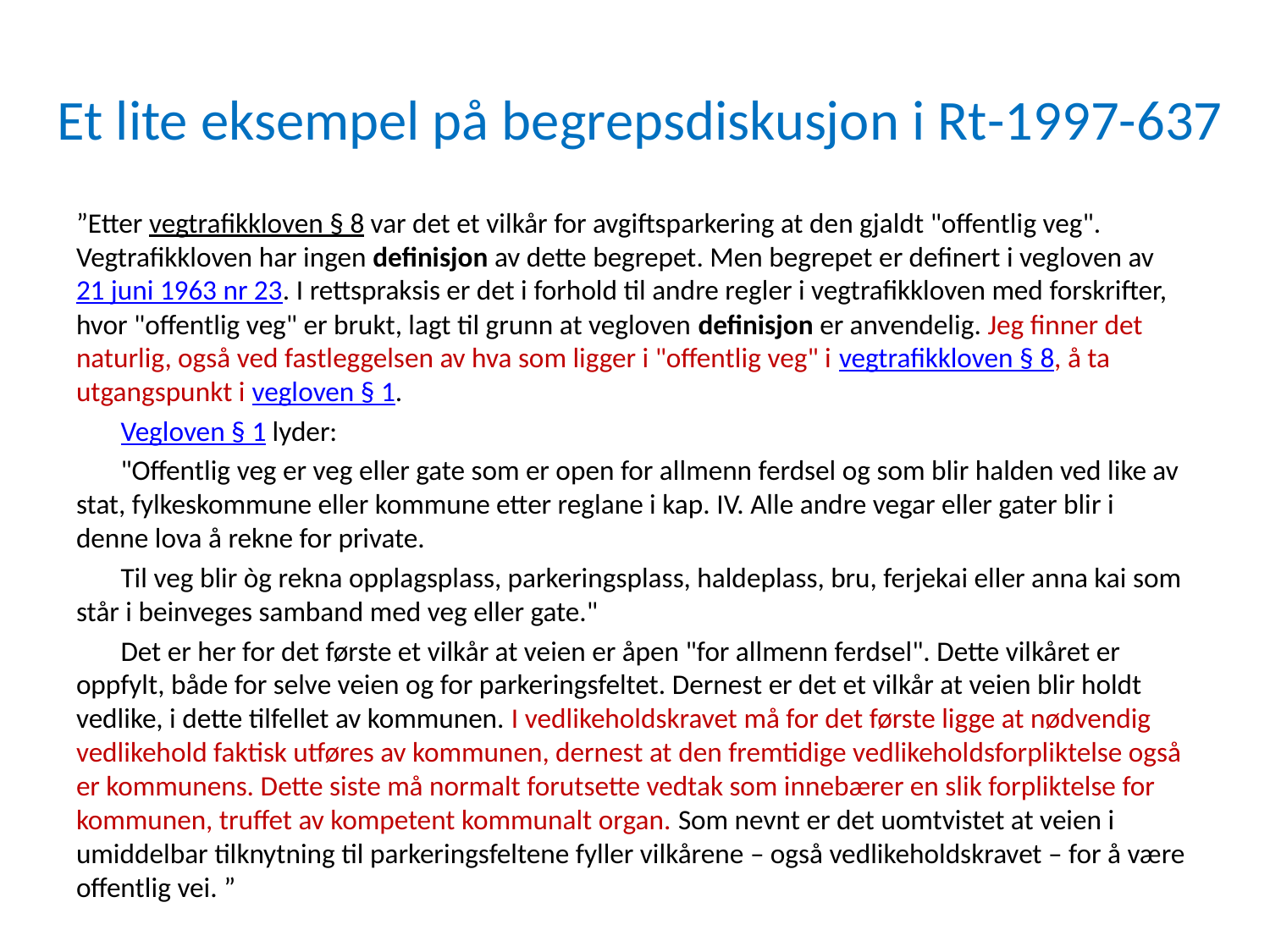

# Et lite eksempel på begrepsdiskusjon i Rt-1997-637
”Etter vegtrafikkloven § 8 var det et vilkår for avgiftsparkering at den gjaldt "offentlig veg". Vegtrafikkloven har ingen definisjon av dette begrepet. Men begrepet er definert i vegloven av 21 juni 1963 nr 23. I rettspraksis er det i forhold til andre regler i vegtrafikkloven med forskrifter, hvor "offentlig veg" er brukt, lagt til grunn at vegloven definisjon er anvendelig. Jeg finner det naturlig, også ved fastleggelsen av hva som ligger i "offentlig veg" i vegtrafikkloven § 8, å ta utgangspunkt i vegloven § 1.
       Vegloven § 1 lyder:
       "Offentlig veg er veg eller gate som er open for allmenn ferdsel og som blir halden ved like av stat, fylkeskommune eller kommune etter reglane i kap. IV. Alle andre vegar eller gater blir i denne lova å rekne for private.
       Til veg blir òg rekna opplagsplass, parkeringsplass, haldeplass, bru, ferjekai eller anna kai som står i beinveges samband med veg eller gate."
       Det er her for det første et vilkår at veien er åpen "for allmenn ferdsel". Dette vilkåret er oppfylt, både for selve veien og for parkeringsfeltet. Dernest er det et vilkår at veien blir holdt vedlike, i dette tilfellet av kommunen. I vedlikeholdskravet må for det første ligge at nødvendig vedlikehold faktisk utføres av kommunen, dernest at den fremtidige vedlikeholdsforpliktelse også er kommunens. Dette siste må normalt forutsette vedtak som innebærer en slik forpliktelse for kommunen, truffet av kompetent kommunalt organ. Som nevnt er det uomtvistet at veien i umiddelbar tilknytning til parkeringsfeltene fyller vilkårene – også vedlikeholdskravet – for å være offentlig vei. ”